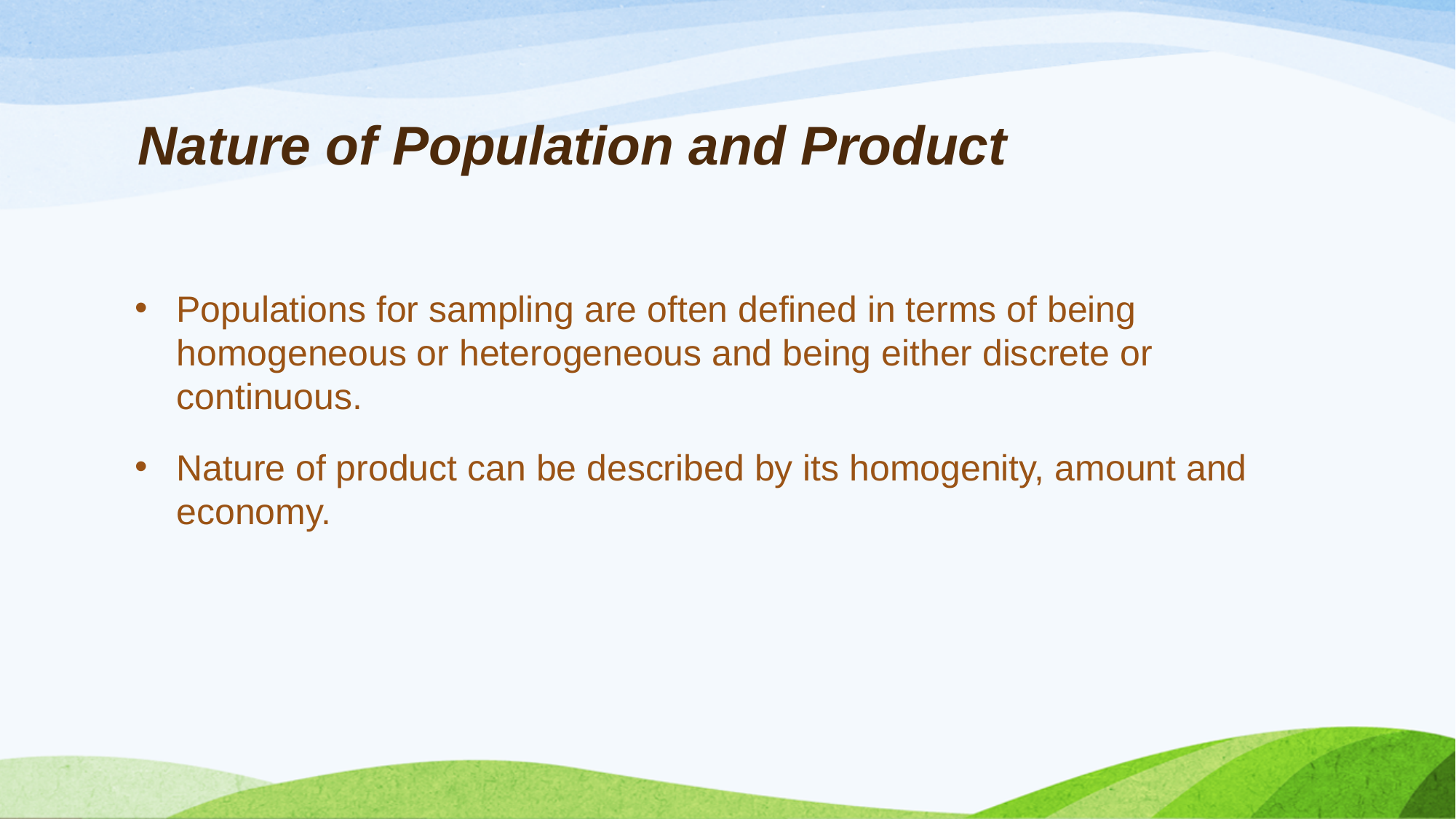

# Nature of Population and Product

Populations for sampling are often defined in terms of being homogeneous or heterogeneous and being either discrete or continuous.
Nature of product can be described by its homogenity, amount and economy.